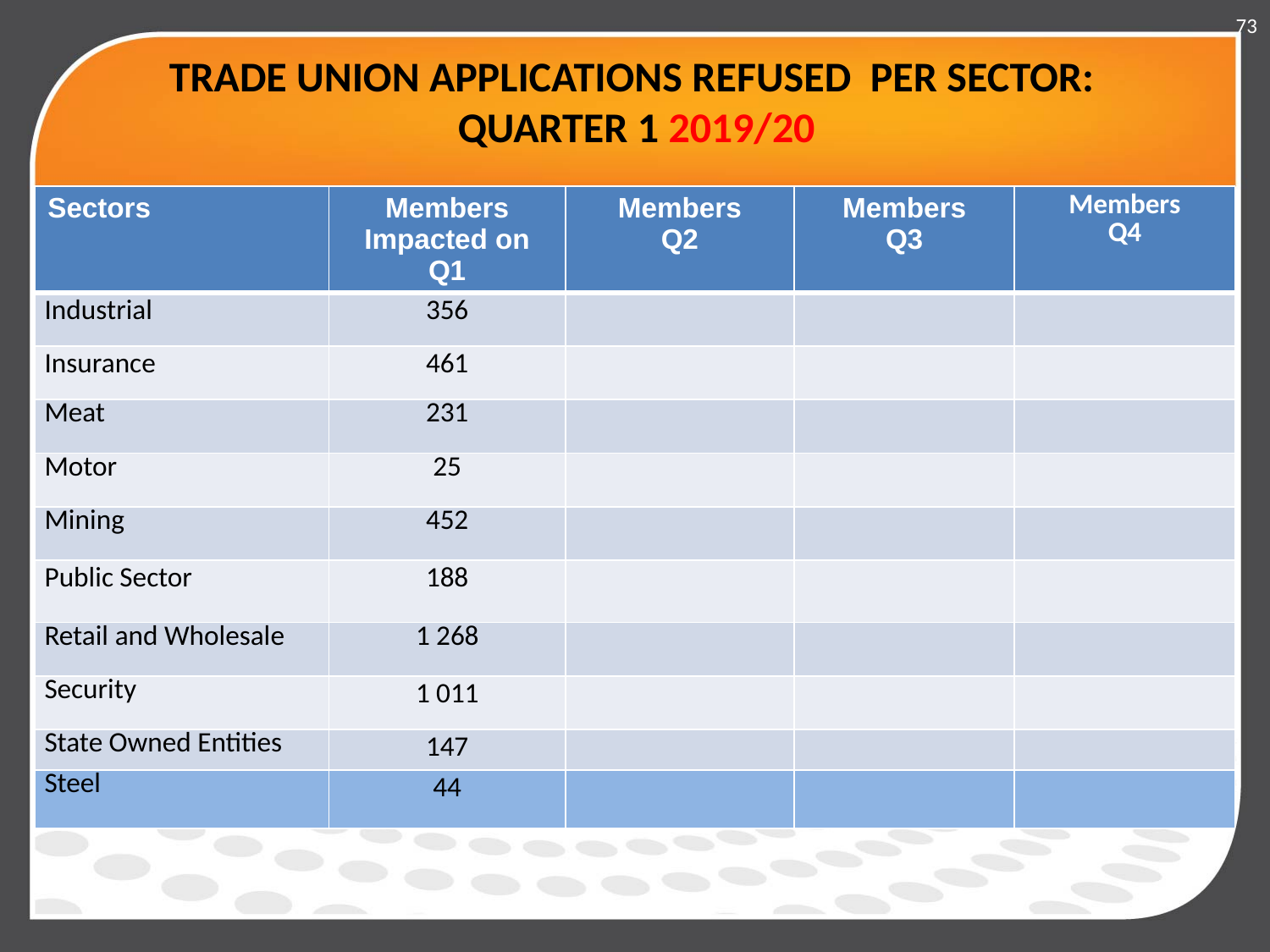

73
# TRADE UNION APPLICATIONS REFUSED  PER SECTOR: QUARTER 1 2019/20
| Sectors | Members Impacted on Q1 | Members Q2 | Members Q3 | Members Q4 |
| --- | --- | --- | --- | --- |
| Industrial | 356 |  |  |  |
| Insurance | 461 |  |  |  |
| Meat | 231 |  |  |  |
| Motor | 25 |  |  |  |
| Mining | 452 |  |  |  |
| Public Sector | 188 |  |  |  |
| Retail and Wholesale | 1 268 |  |  |  |
| Security | 1 011 |  |  |  |
| State Owned Entities | 147 |  |  |  |
| Steel | 44 |  |  |  |